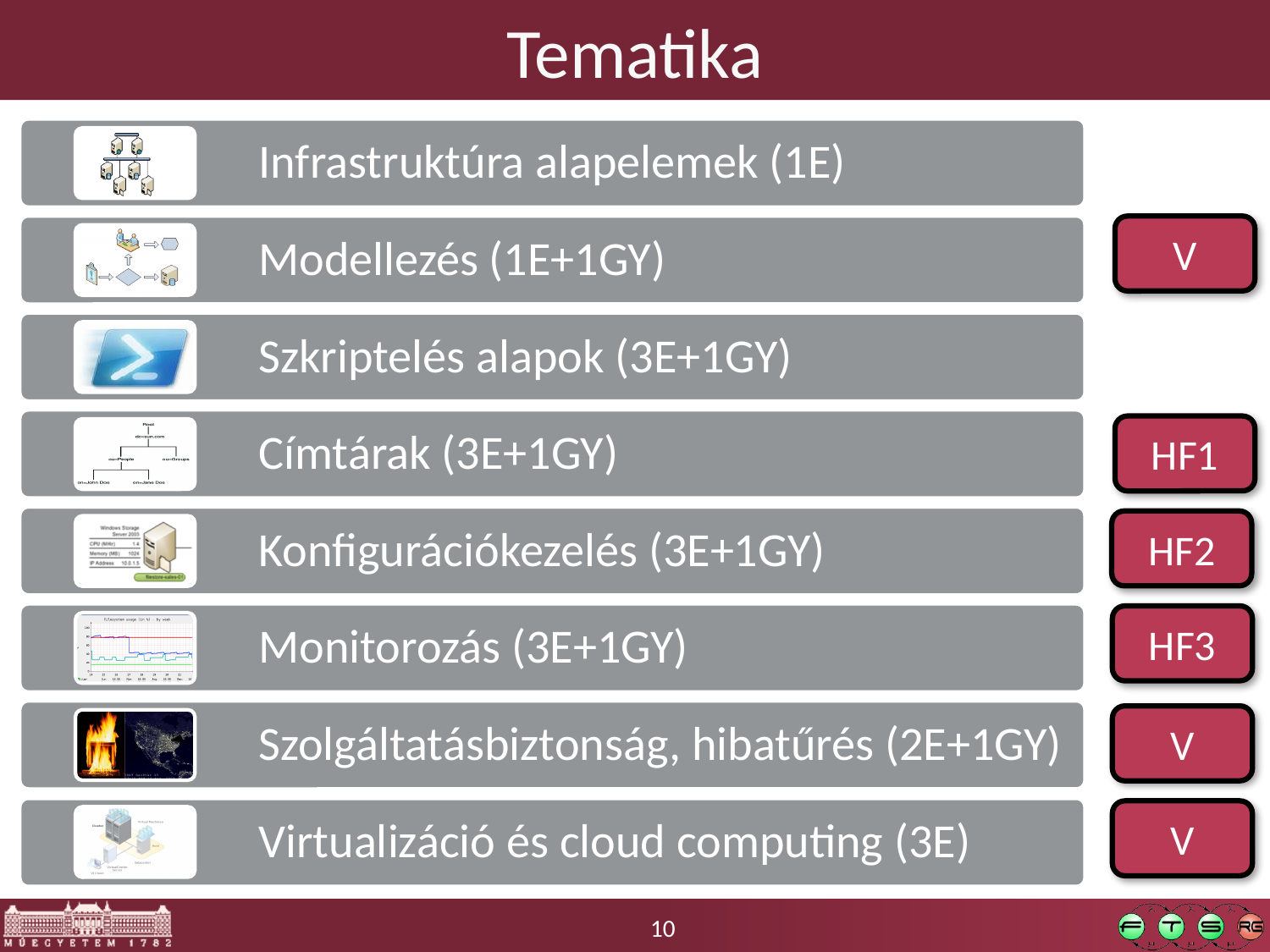

# Tematika
Infrastruktúra alapelemek (1E)
Modellezés (1E+1GY)
Szkriptelés alapok (3E+1GY)
Címtárak (3E+1GY)
Konfigurációkezelés (3E+1GY)
Monitorozás (3E+1GY)
Szolgáltatásbiztonság, hibatűrés (2E+1GY)
Virtualizáció és cloud computing (3E)
V
HF1
HF2
HF3
V
V